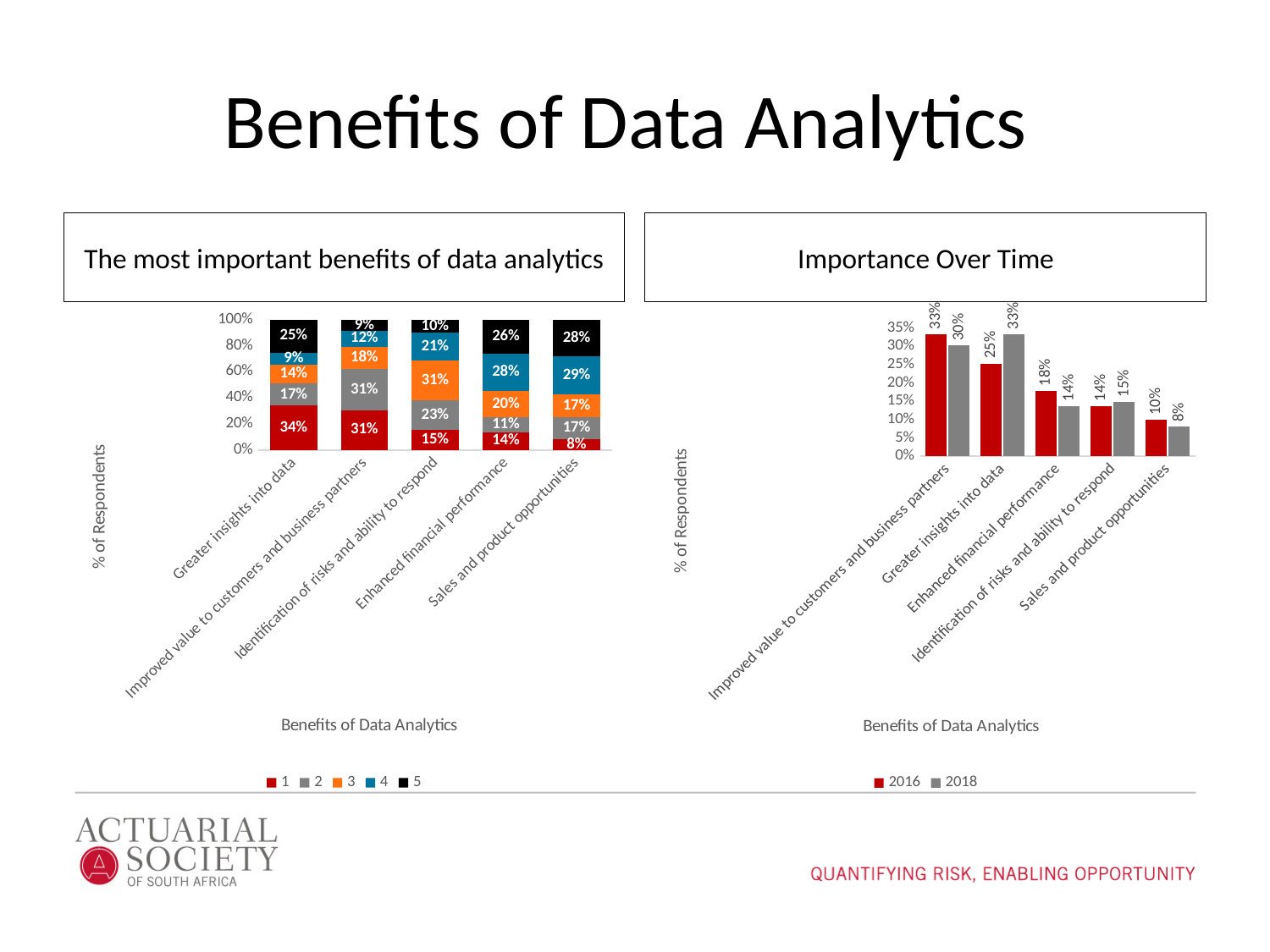

# Benefits of Data Analytics
The most important benefits of data analytics
Importance Over Time

### Chart

| Category | 1 | 2 | 3 | 4 | 5 |
|---|---|---|---|---|---|
| Greater insights into data | 0.33962264150943394 | 0.16981132075471697 | 0.14465408805031446 | 0.09433962264150944 | 0.25157232704402516 |
| Improved value to customers and business partners | 0.30625 | 0.3125 | 0.175 | 0.11875 | 0.0875 |
| Identification of risks and ability to respond | 0.15286624203821655 | 0.22929936305732485 | 0.3057324840764331 | 0.21019108280254778 | 0.10191082802547771 |
| Enhanced financial performance | 0.13836477987421383 | 0.11320754716981132 | 0.20125786163522014 | 0.2830188679245283 | 0.2641509433962264 |
| Sales and product opportunities | 0.08024691358024691 | 0.1728395061728395 | 0.1728395061728395 | 0.29012345679012347 | 0.2839506172839506 |

### Chart

| Category | 2016 | 2018 |
|---|---|---|
| Improved value to customers and business partners | 0.3333333333333333 | 0.30246913580246915 |
| Greater insights into data | 0.2535211267605634 | 0.3333333333333333 |
| Enhanced financial performance | 0.1784037558685446 | 0.13580246913580246 |
| Identification of risks and ability to respond | 0.13615023474178403 | 0.14814814814814814 |
| Sales and product opportunities | 0.09859154929577464 | 0.08024691358024691 |